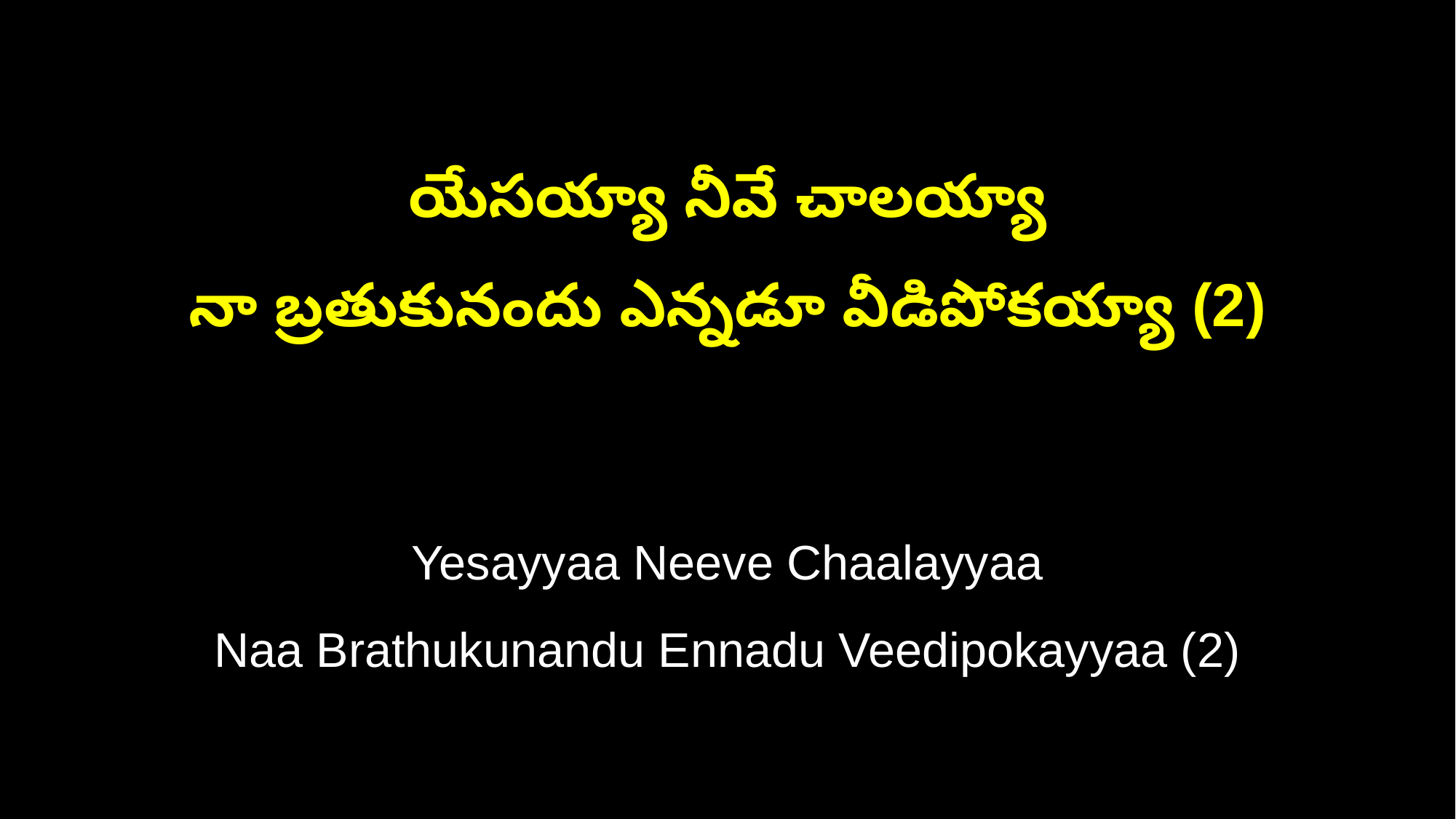

యేసయ్యా నీవే చాలయ్యా
నా బ్రతుకునందు ఎన్నడూ వీడిపోకయ్యా (2)
Yesayyaa Neeve Chaalayyaa
Naa Brathukunandu Ennadu Veedipokayyaa (2)